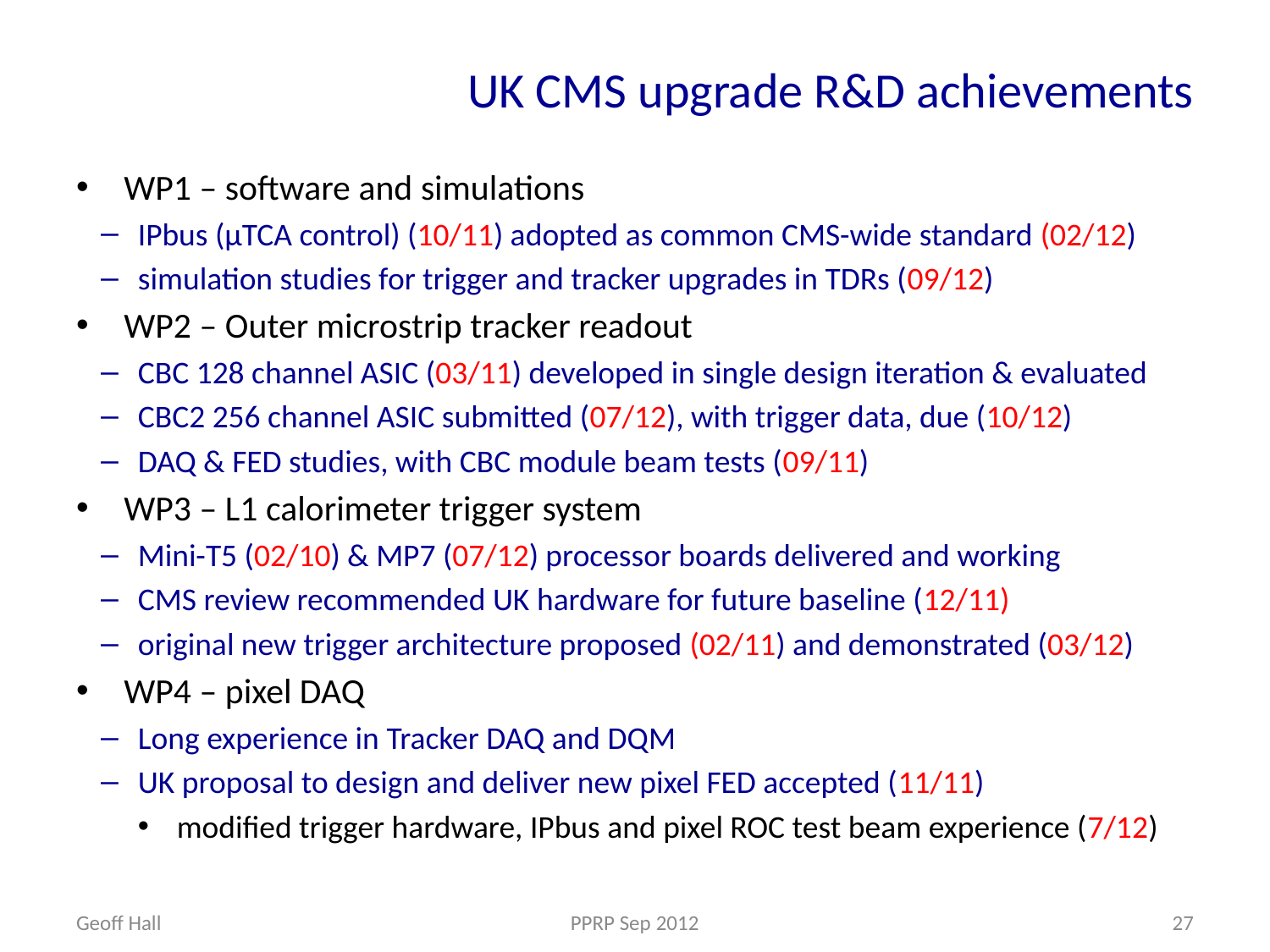

# UK CMS upgrade R&D achievements
WP1 – software and simulations
IPbus (µTCA control) (10/11) adopted as common CMS-wide standard (02/12)
simulation studies for trigger and tracker upgrades in TDRs (09/12)
WP2 – Outer microstrip tracker readout
CBC 128 channel ASIC (03/11) developed in single design iteration & evaluated
CBC2 256 channel ASIC submitted (07/12), with trigger data, due (10/12)
DAQ & FED studies, with CBC module beam tests (09/11)
WP3 – L1 calorimeter trigger system
Mini-T5 (02/10) & MP7 (07/12) processor boards delivered and working
CMS review recommended UK hardware for future baseline (12/11)
original new trigger architecture proposed (02/11) and demonstrated (03/12)
WP4 – pixel DAQ
Long experience in Tracker DAQ and DQM
UK proposal to design and deliver new pixel FED accepted (11/11)
modified trigger hardware, IPbus and pixel ROC test beam experience (7/12)
Geoff Hall
PPRP Sep 2012
27